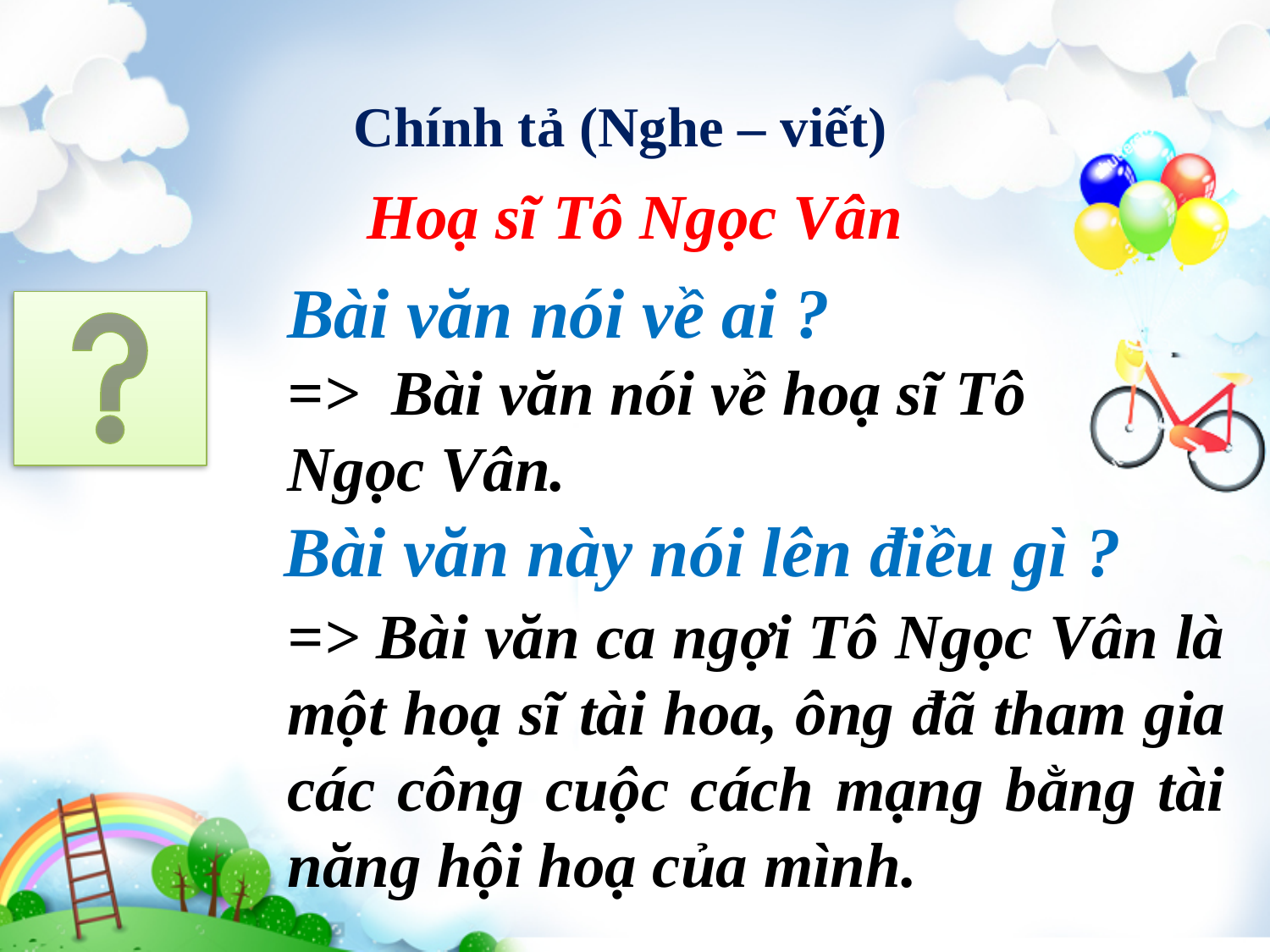

Chính tả (Nghe – viết)
Hoạ sĩ Tô Ngọc Vân
Bài văn nói về ai ?

=>  Bài văn nói về hoạ sĩ Tô Ngọc Vân.
Bài văn này nói lên điều gì ?
=> Bài văn ca ngợi Tô Ngọc Vân là một hoạ sĩ tài hoa, ông đã tham gia các công cuộc cách mạng bằng tài năng hội hoạ của mình.